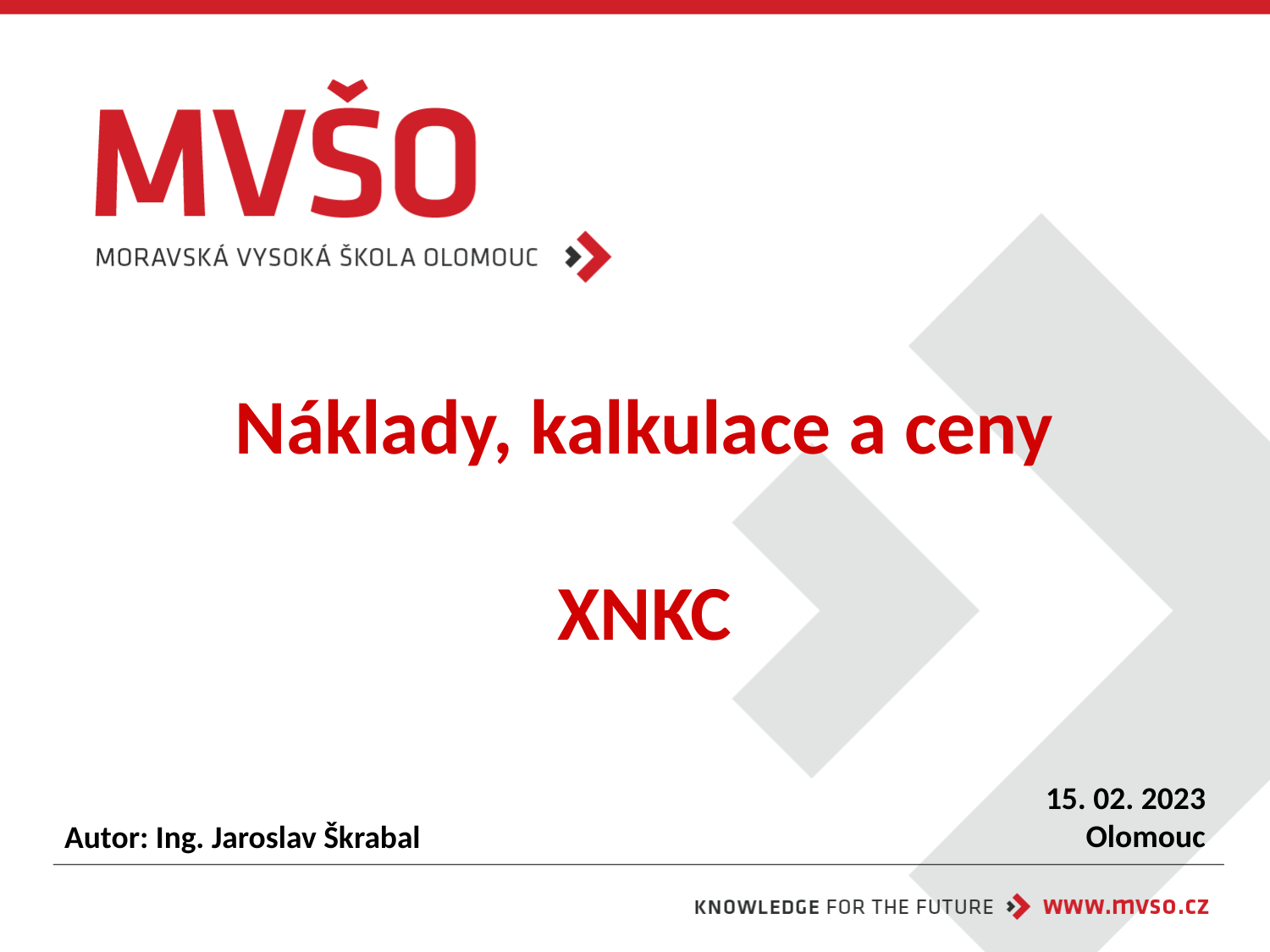

# Náklady, kalkulace a ceny XNKC
15. 02. 2023
Olomouc

Autor: Ing. Jaroslav Škrabal